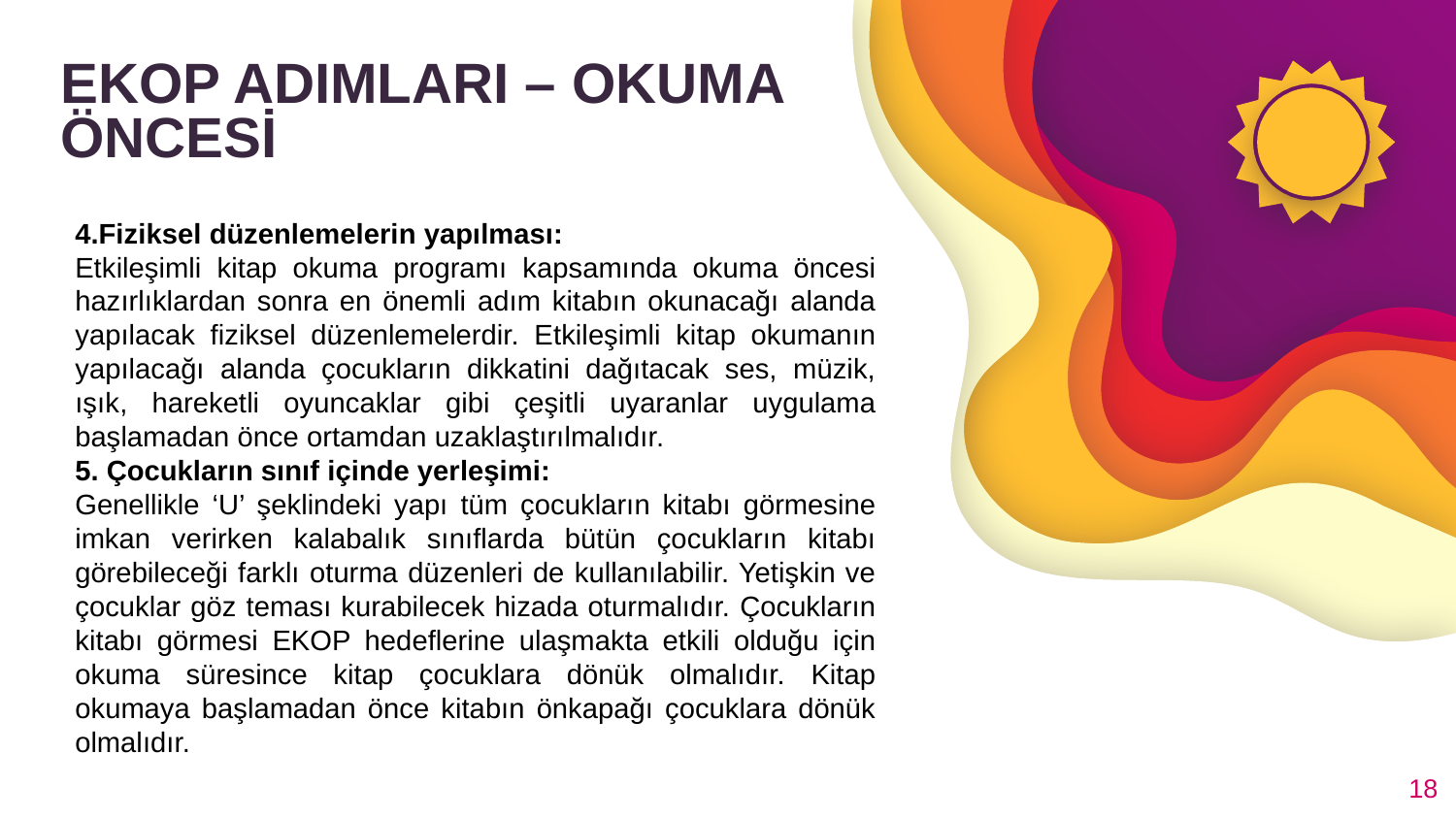

# EKOP ADIMLARI – OKUMA ÖNCESİ

4.Fiziksel düzenlemelerin yapılması:
Etkileşimli kitap okuma programı kapsamında okuma öncesi hazırlıklardan sonra en önemli adım kitabın okunacağı alanda yapılacak fiziksel düzenlemelerdir. Etkileşimli kitap okumanın yapılacağı alanda çocukların dikkatini dağıtacak ses, müzik, ışık, hareketli oyuncaklar gibi çeşitli uyaranlar uygulama başlamadan önce ortamdan uzaklaştırılmalıdır.
5. Çocukların sınıf içinde yerleşimi:
Genellikle ‘U’ şeklindeki yapı tüm çocukların kitabı görmesine imkan verirken kalabalık sınıflarda bütün çocukların kitabı görebileceği farklı oturma düzenleri de kullanılabilir. Yetişkin ve çocuklar göz teması kurabilecek hizada oturmalıdır. Çocukların kitabı görmesi EKOP hedeflerine ulaşmakta etkili olduğu için okuma süresince kitap çocuklara dönük olmalıdır. Kitap okumaya başlamadan önce kitabın önkapağı çocuklara dönük olmalıdır.

18